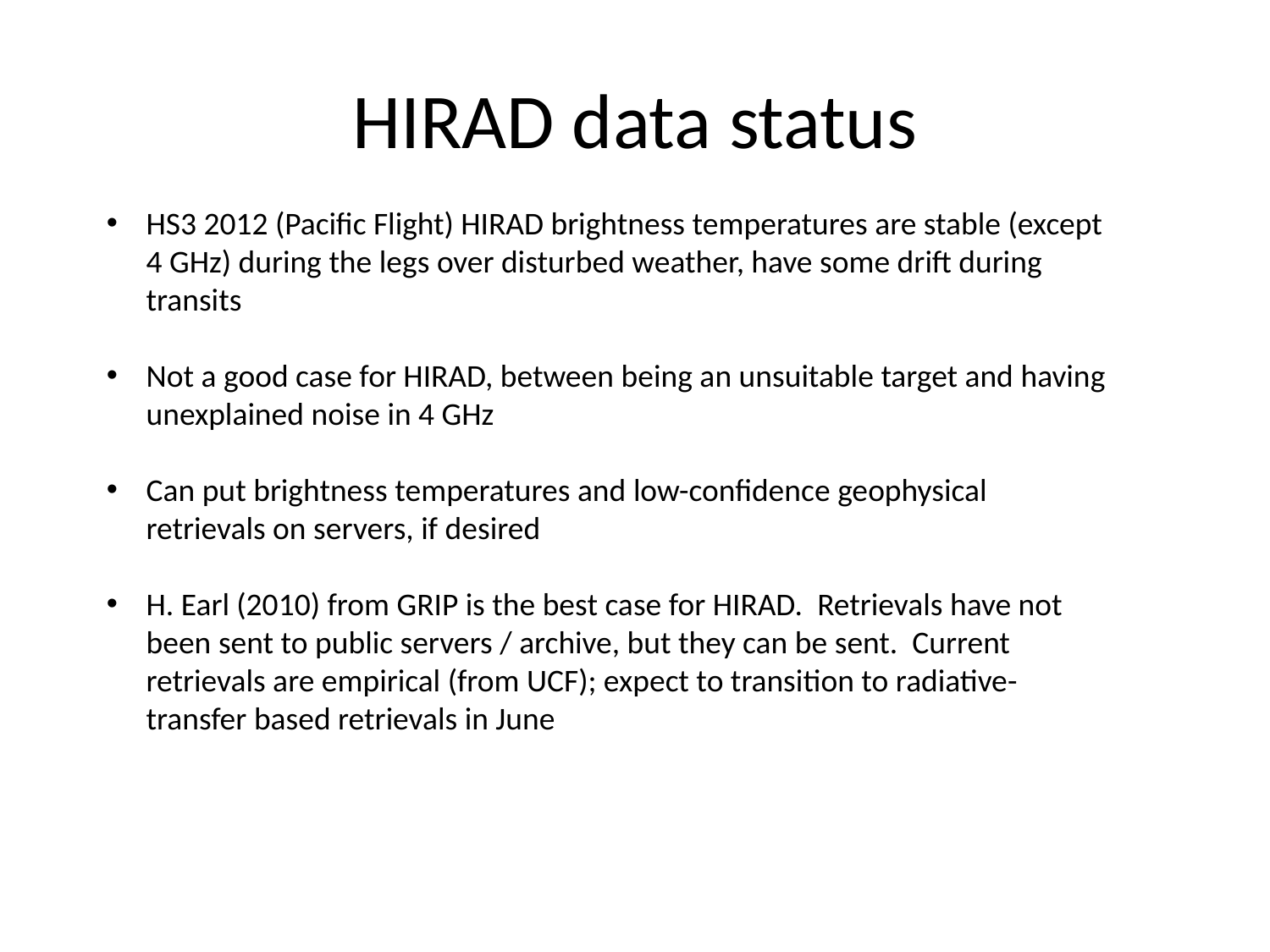

# HIRAD data status
HS3 2012 (Pacific Flight) HIRAD brightness temperatures are stable (except 4 GHz) during the legs over disturbed weather, have some drift during transits

Not a good case for HIRAD, between being an unsuitable target and having unexplained noise in 4 GHz

Can put brightness temperatures and low-confidence geophysical retrievals on servers, if desired

H. Earl (2010) from GRIP is the best case for HIRAD.  Retrievals have not been sent to public servers / archive, but they can be sent.  Current retrievals are empirical (from UCF); expect to transition to radiative-transfer based retrievals in June